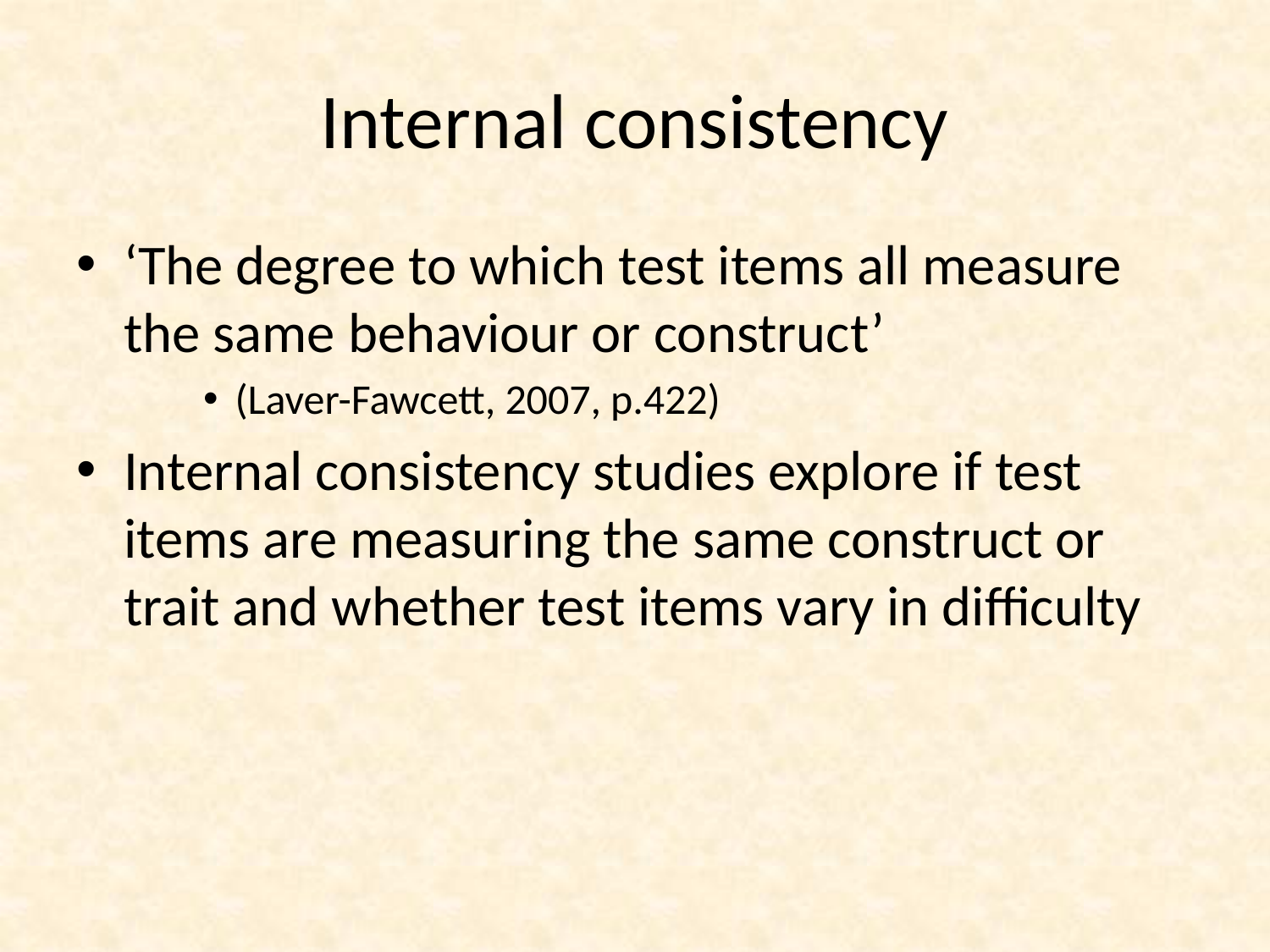

# Internal consistency
‘The degree to which test items all measure the same behaviour or construct’
(Laver-Fawcett, 2007, p.422)
Internal consistency studies explore if test items are measuring the same construct or trait and whether test items vary in difficulty